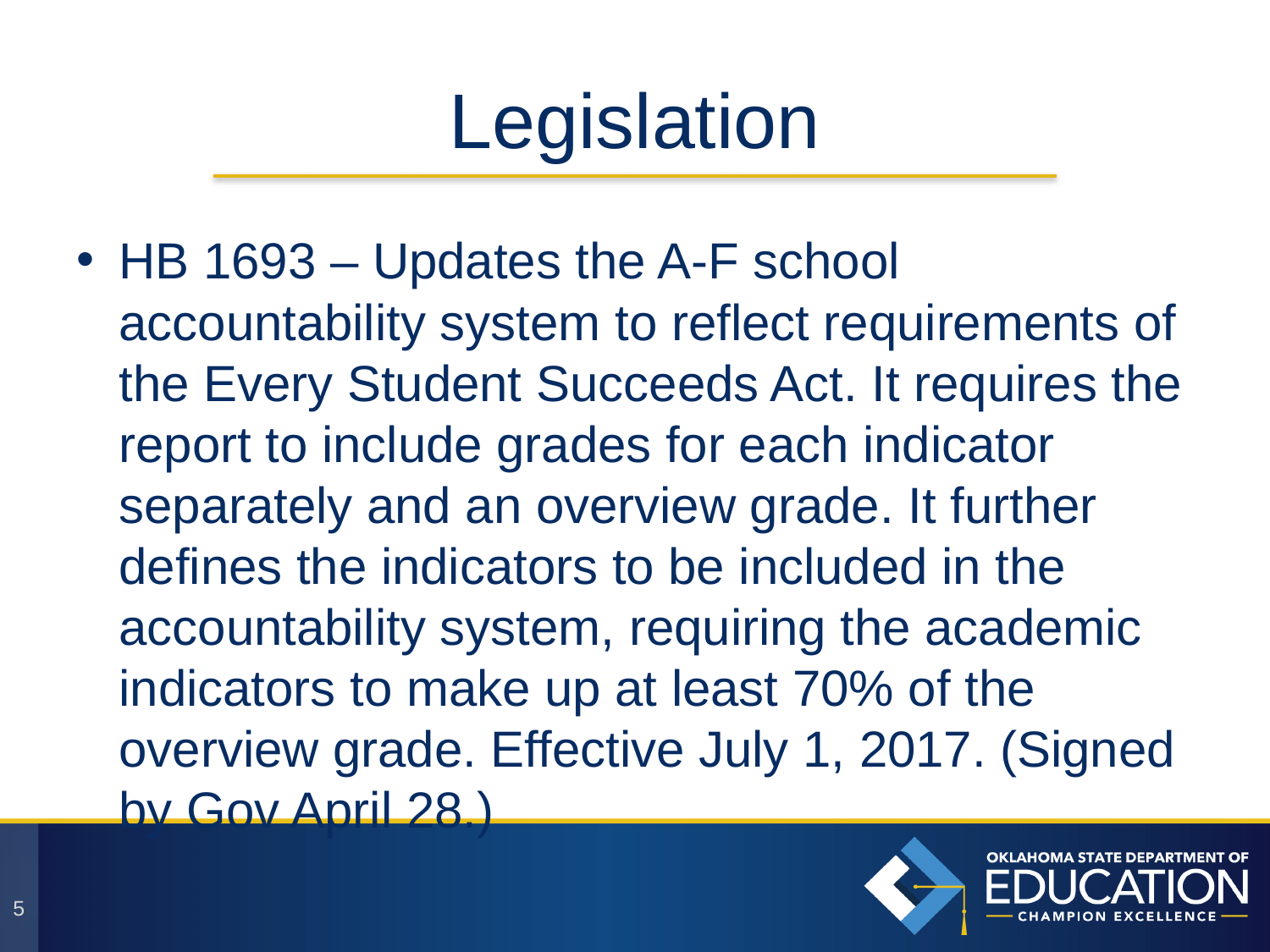

# Legislation
HB 1693 – Updates the A-F school accountability system to reflect requirements of the Every Student Succeeds Act. It requires the report to include grades for each indicator separately and an overview grade. It further defines the indicators to be included in the accountability system, requiring the academic indicators to make up at least 70% of the overview grade. Effective July 1, 2017. (Signed by Gov April 28.)
5